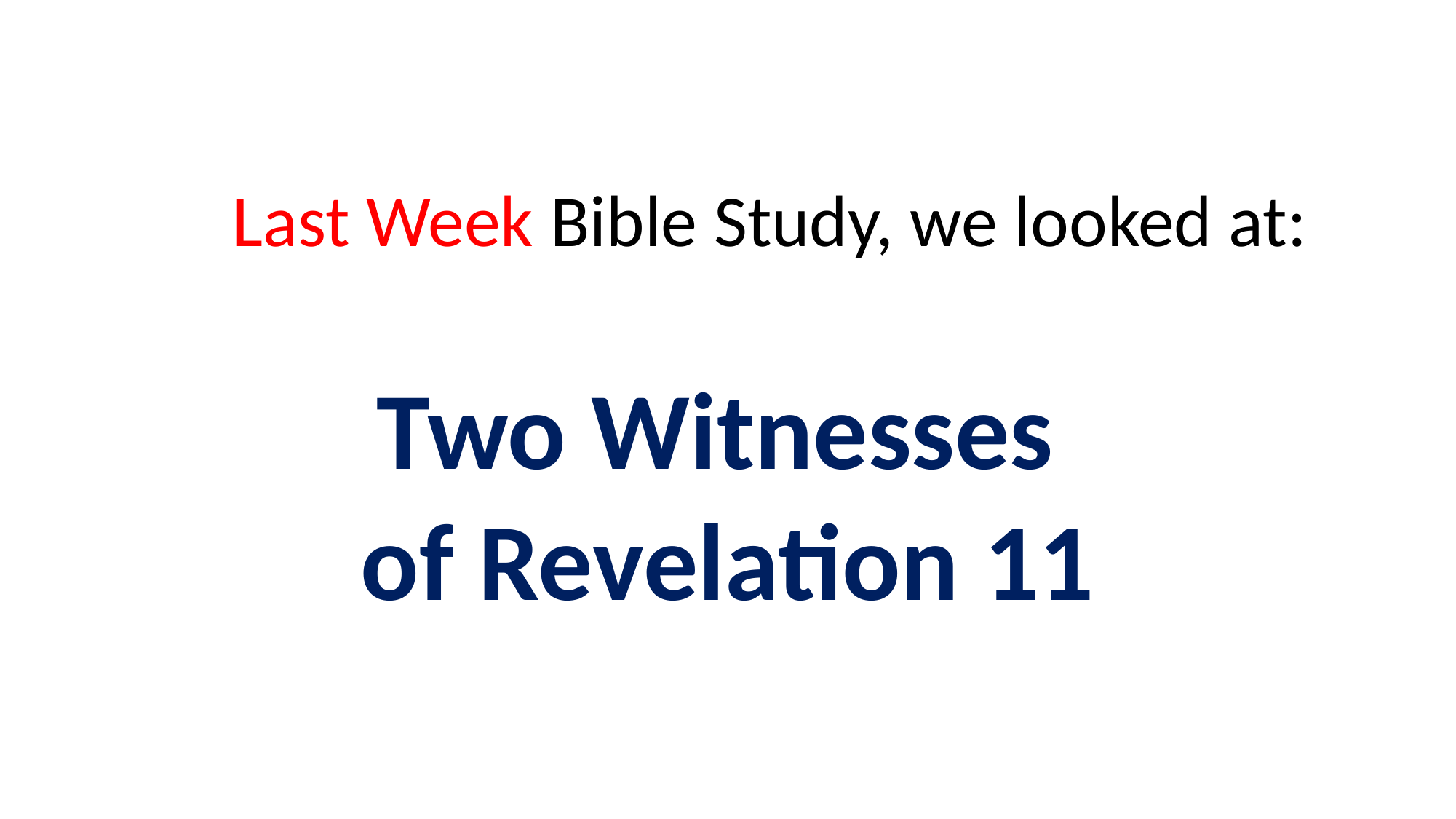

Last Week Bible Study, we looked at:
Two Witnesses
of Revelation 11